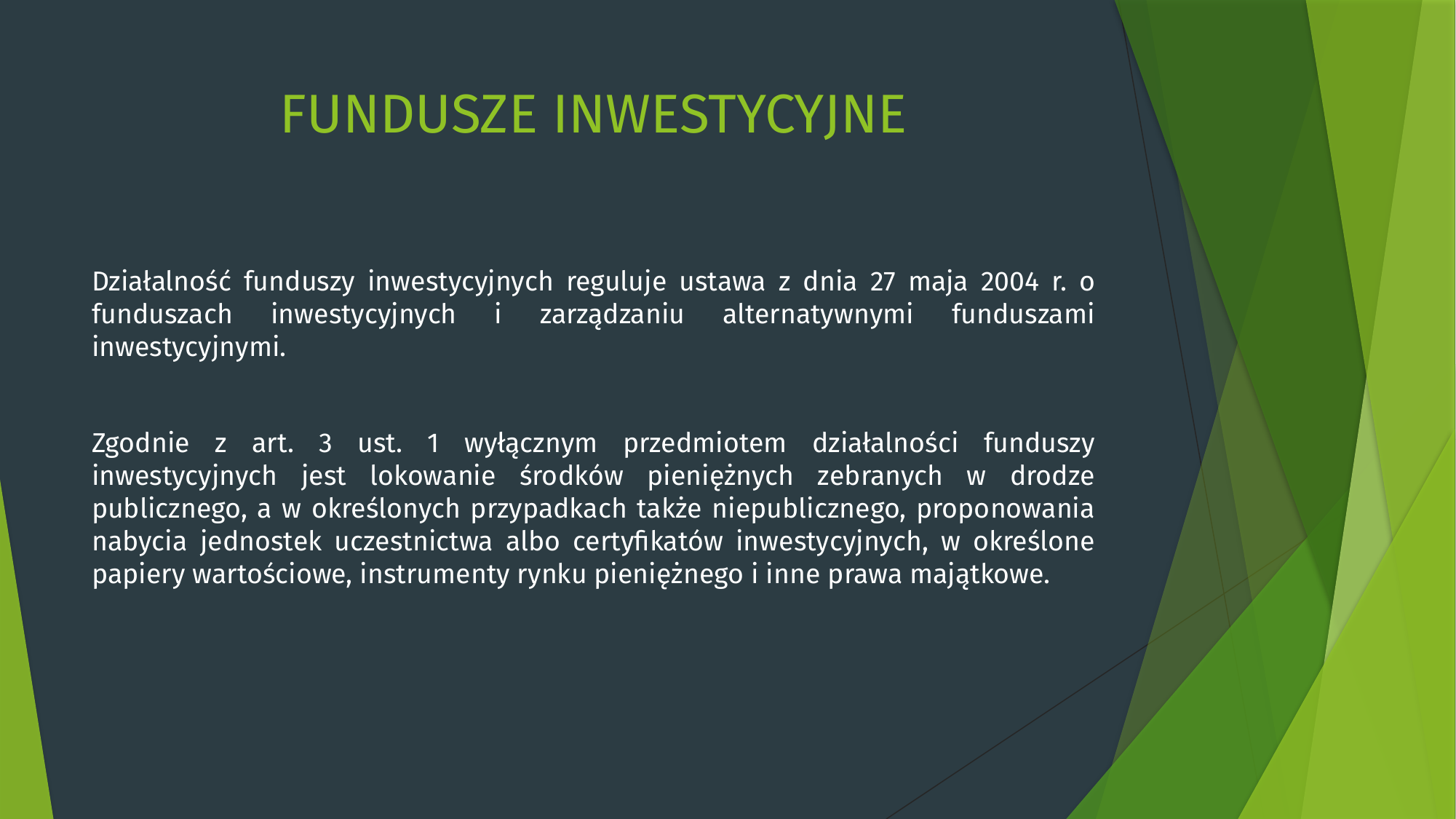

# FUNDUSZE INWESTYCYJNE
Działalność funduszy inwestycyjnych reguluje ustawa z dnia 27 maja 2004 r. o funduszach inwestycyjnych i zarządzaniu alternatywnymi funduszami inwestycyjnymi.

Zgodnie z art. 3 ust. 1 wyłącznym przedmiotem działalności funduszy inwestycyjnych jest lokowanie środków pieniężnych zebranych w drodze publicznego, a w określonych przypadkach także niepublicznego, proponowania nabycia jednostek uczestnictwa albo certyfikatów inwestycyjnych, w określone papiery wartościowe, instrumenty rynku pieniężnego i inne prawa majątkowe.